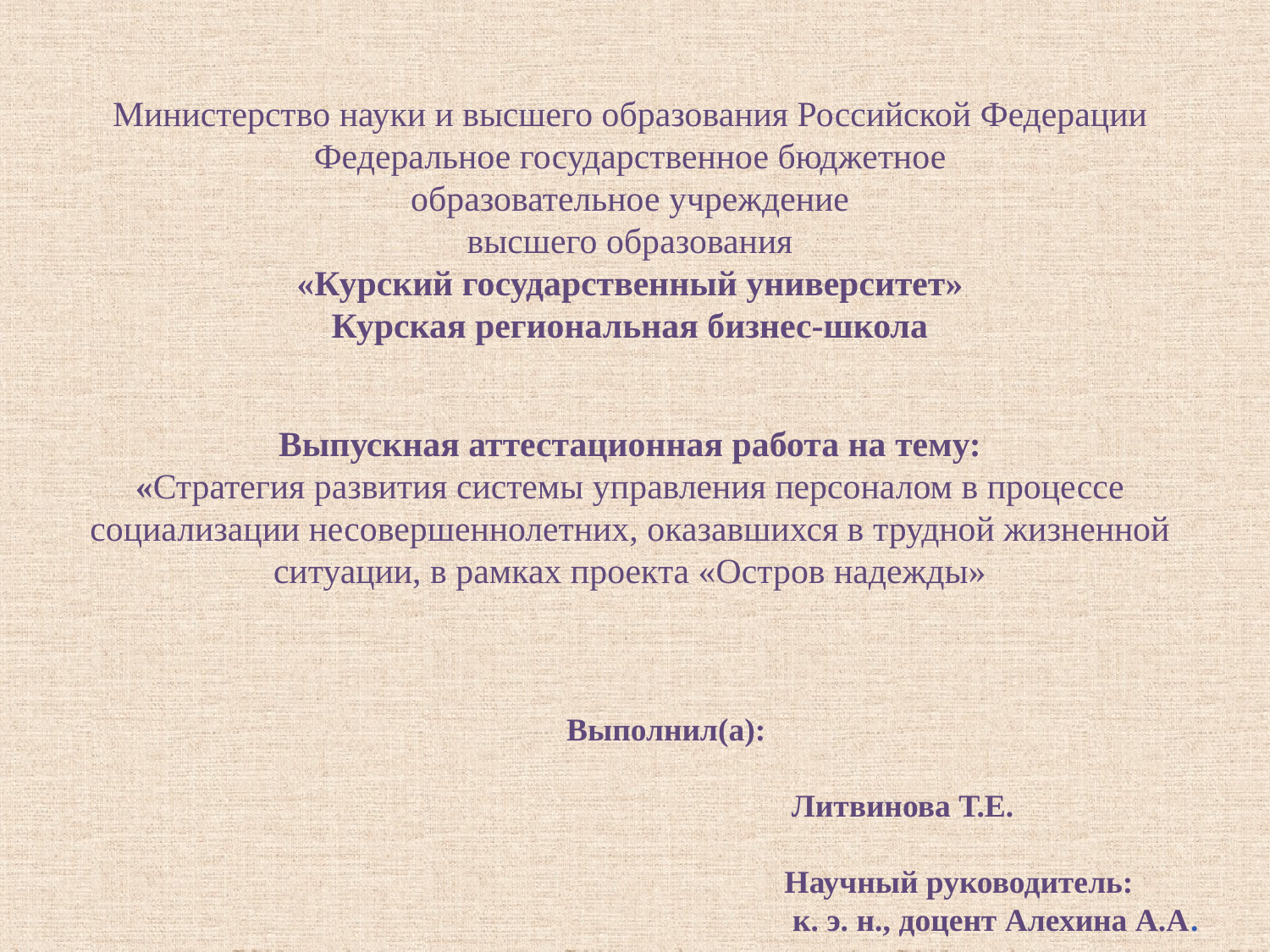

Министерство науки и высшего образования Российской Федерации
Федеральное государственное бюджетное
образовательное учреждение
высшего образования
«Курский государственный университет»
Курская региональная бизнес-школа
Выпускная аттестационная работа на тему:
«Стратегия развития системы управления персоналом в процессе социализации несовершеннолетних, оказавшихся в трудной жизненной ситуации, в рамках проекта «Остров надежды»

                                                                  Выполнил(а):
                                                                    Литвинова Т.Е.
                                                                                    Научный руководитель:
                                                                                           к. э. н., доцент Алехина А.А.